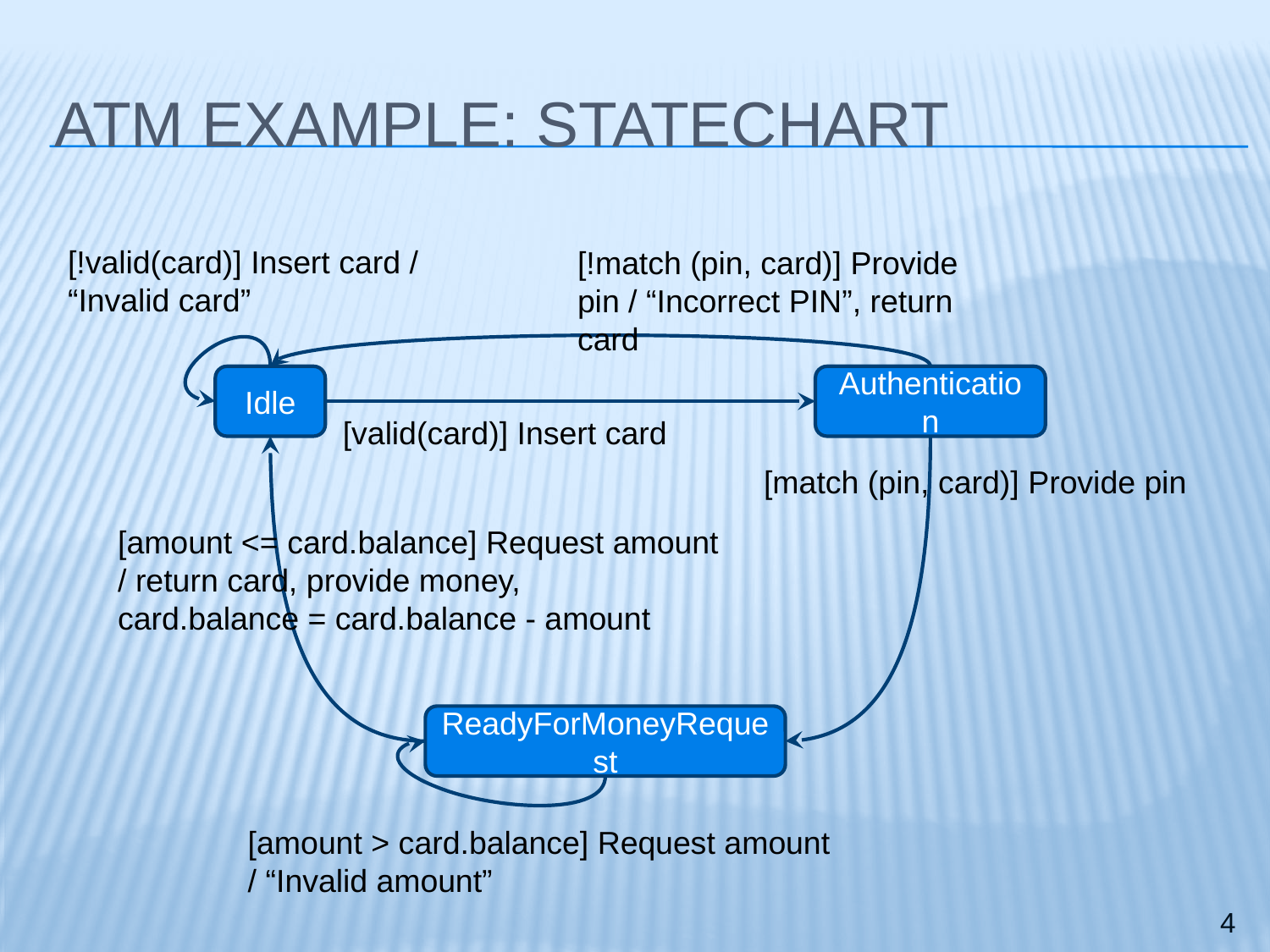

# ATM Example: statechart
[!valid(card)] Insert card / “Invalid card”
[!match (pin, card)] Provide pin / “Incorrect PIN”, return card
Idle
Authentication
[valid(card)] Insert card
[match (pin, card)] Provide pin
[amount <= card.balance] Request amount / return card, provide money,
card.balance = card.balance ‑ amount
ReadyForMoneyRequest
[amount > card.balance] Request amount / “Invalid amount”
4